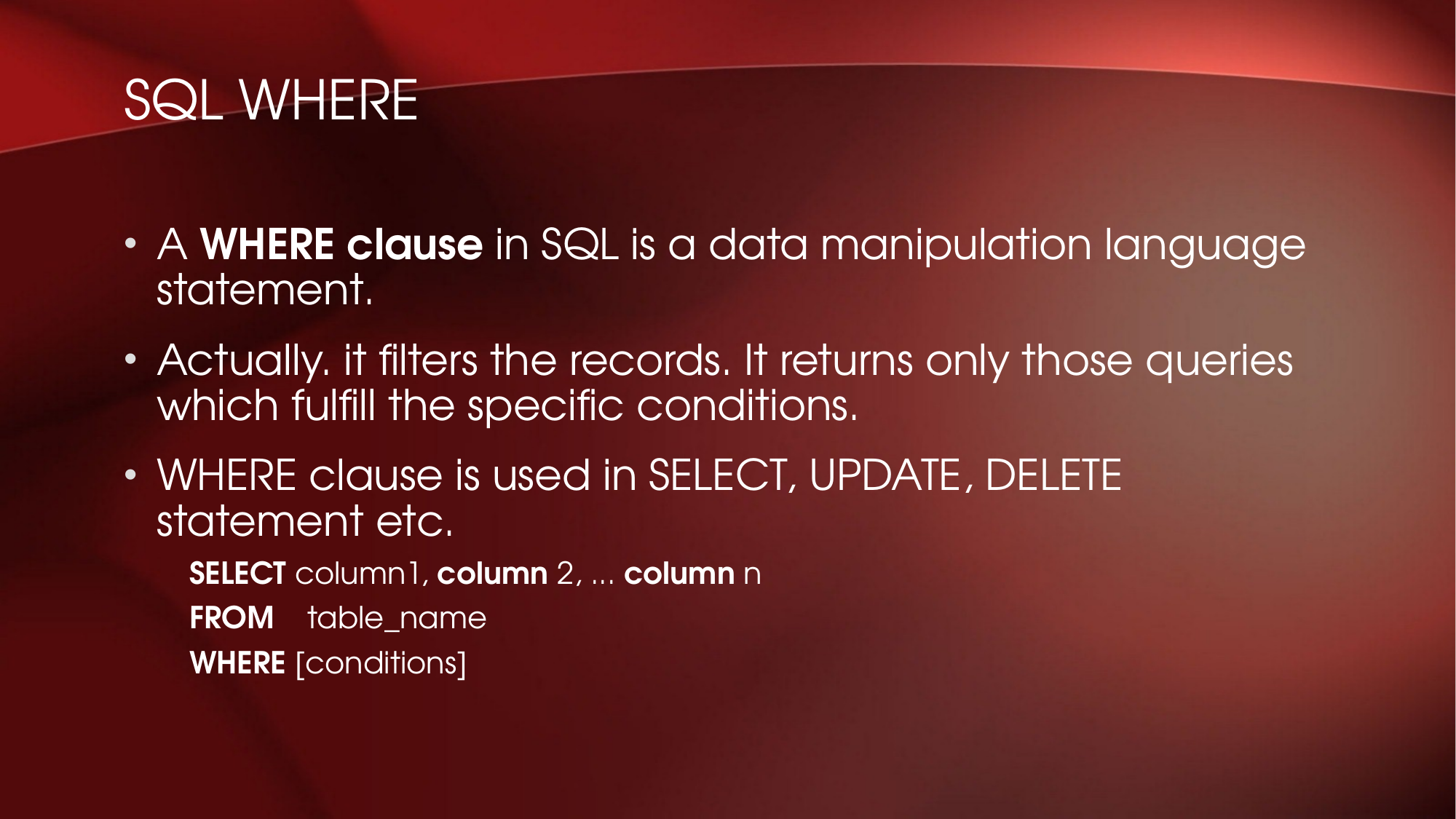

# SQL WHERE
A WHERE clause in SQL is a data manipulation language statement.
Actually. it filters the records. It returns only those queries which fulfill the specific conditions.
WHERE clause is used in SELECT, UPDATE, DELETE statement etc.
SELECT column1, column 2, ... column n
FROM    table_name
WHERE [conditions]